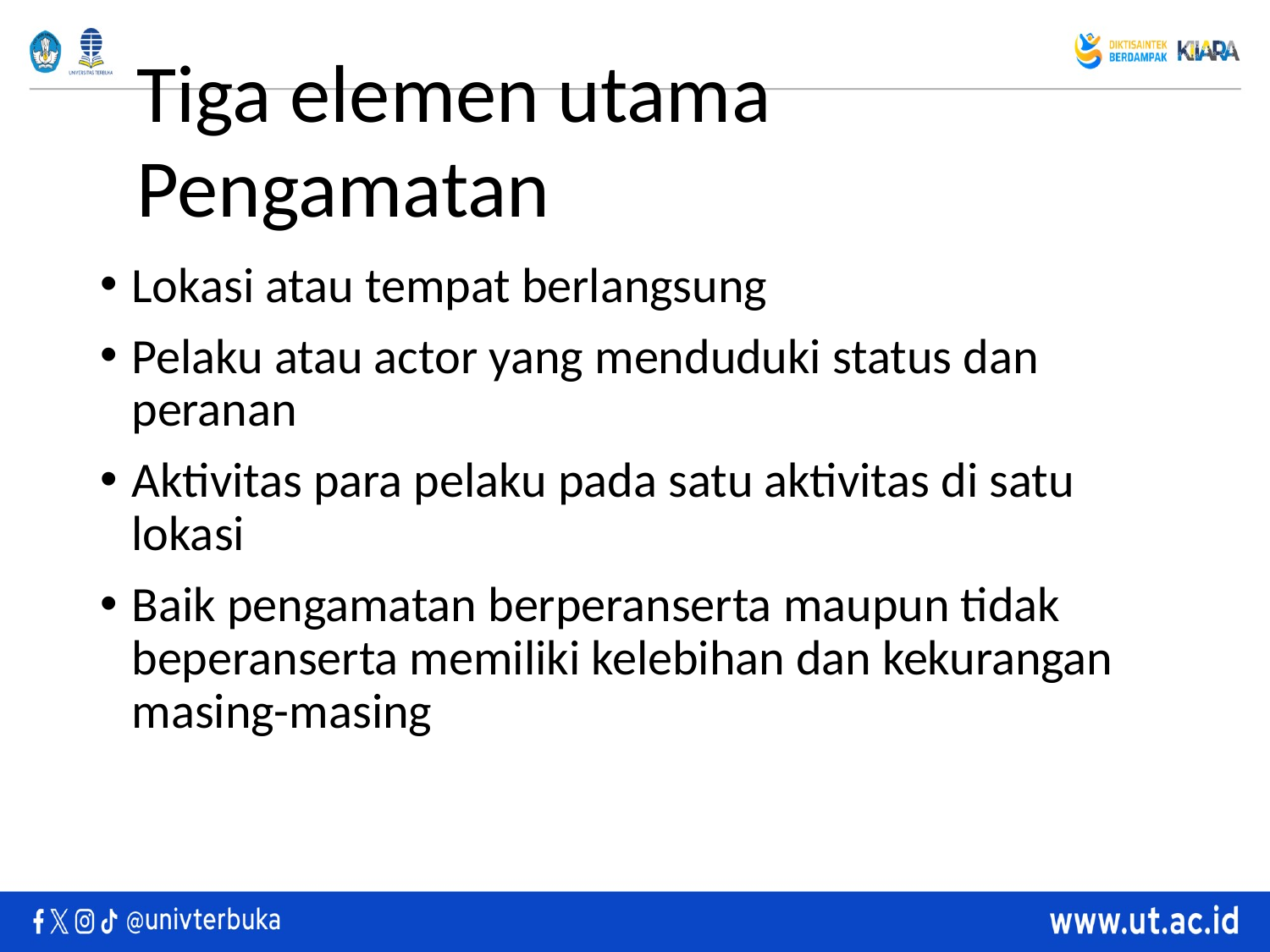

# Tiga elemen utama Pengamatan
Lokasi atau tempat berlangsung
Pelaku atau actor yang menduduki status dan peranan
Aktivitas para pelaku pada satu aktivitas di satu lokasi
Baik pengamatan berperanserta maupun tidak beperanserta memiliki kelebihan dan kekurangan masing-masing